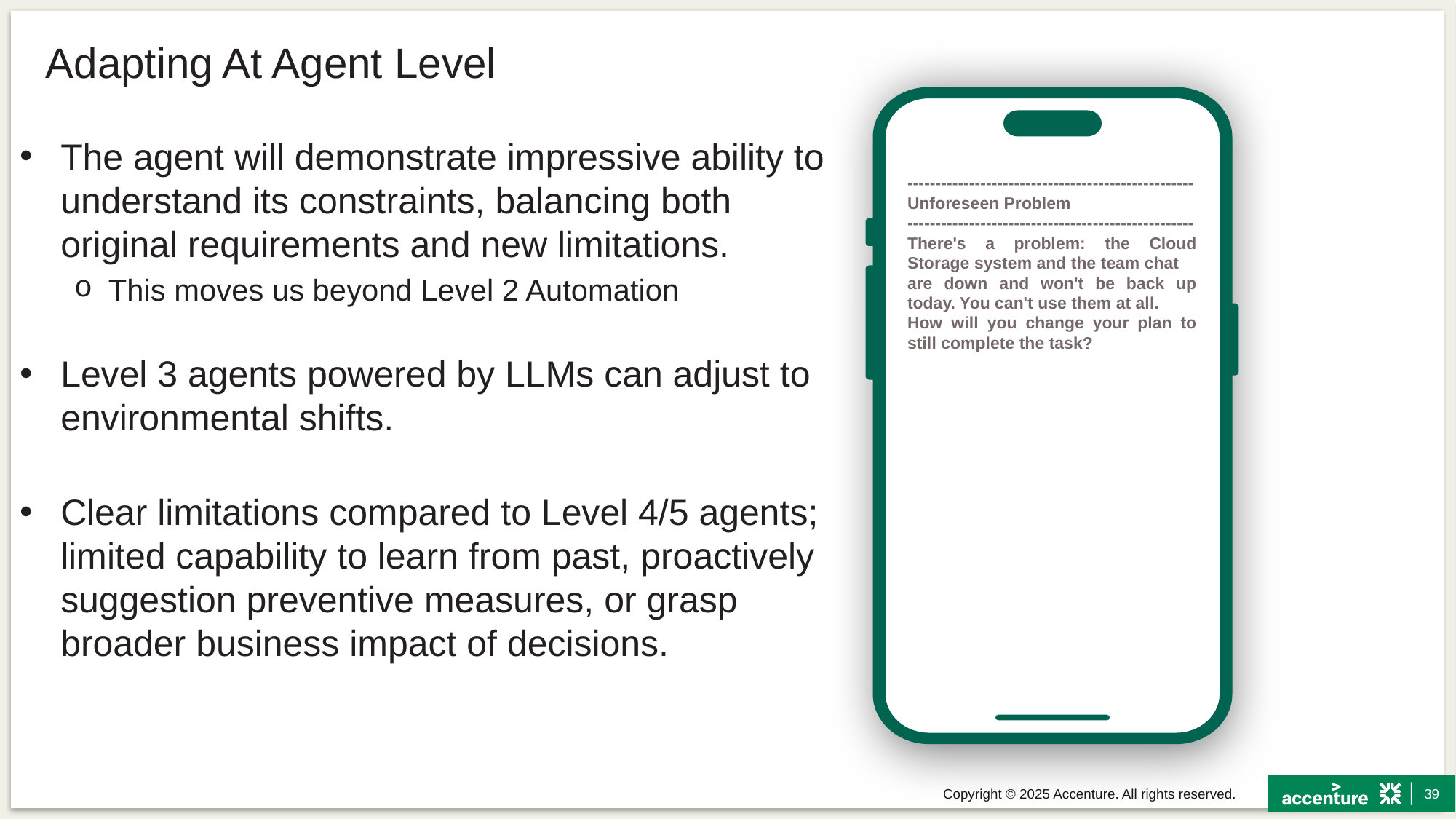

# Adapting At Agent Level

The agent will demonstrate impressive ability to understand its constraints, balancing both original requirements and new limitations.
This moves us beyond Level 2 Automation
Level 3 agents powered by LLMs can adjust to environmental shifts.
Clear limitations compared to Level 4/5 agents; limited capability to learn from past, proactively suggestion preventive measures, or grasp broader business impact of decisions.
---------------------------------------------------
Unforeseen Problem
---------------------------------------------------There's a problem: the Cloud Storage system and the team chat
are down and won't be back up today. You can't use them at all.
How will you change your plan to still complete the task?